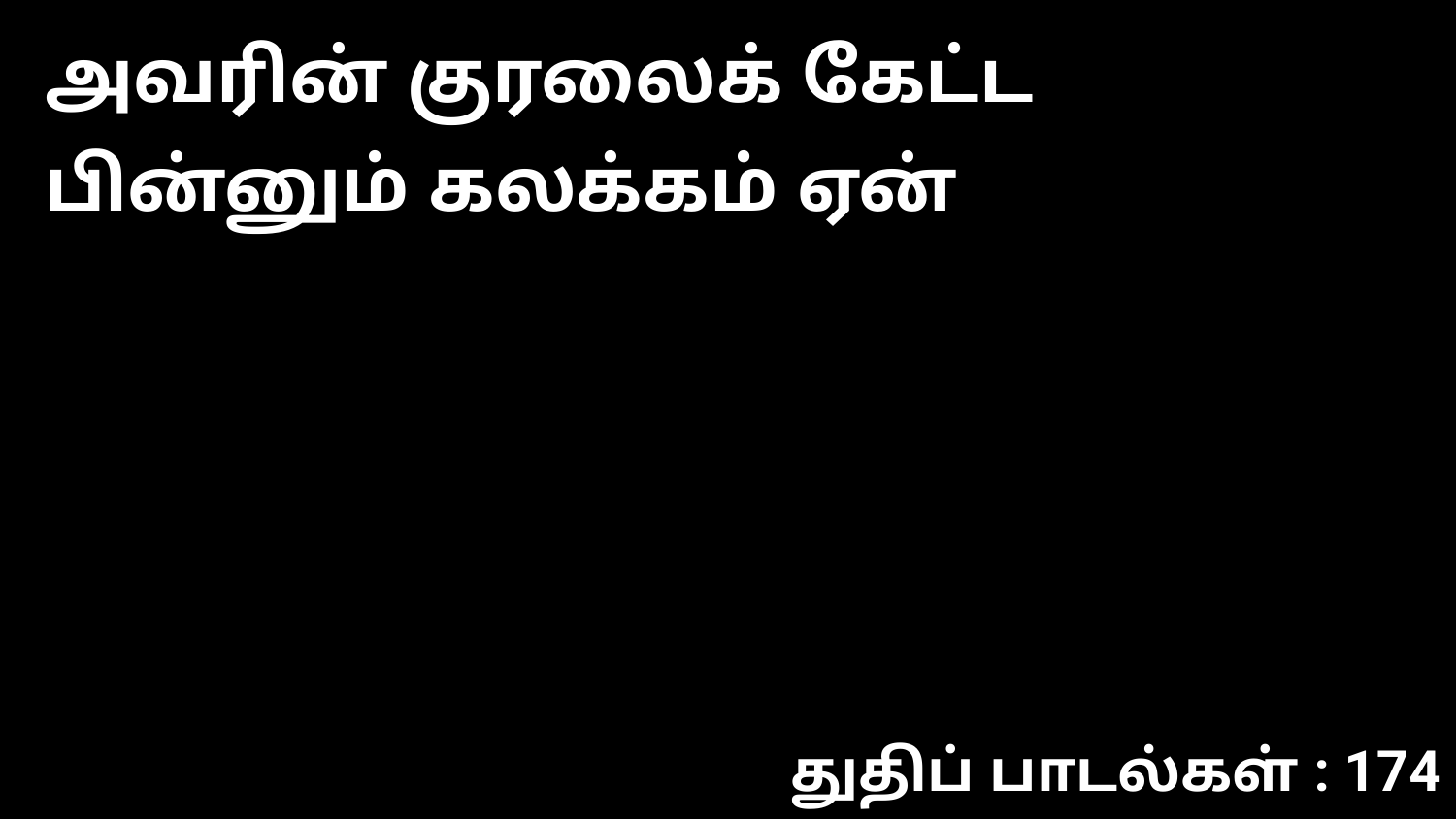

அவரின் குரலைக் கேட்ட பின்னும் கலக்கம் ஏன்
துதிப் பாடல்கள் : 174